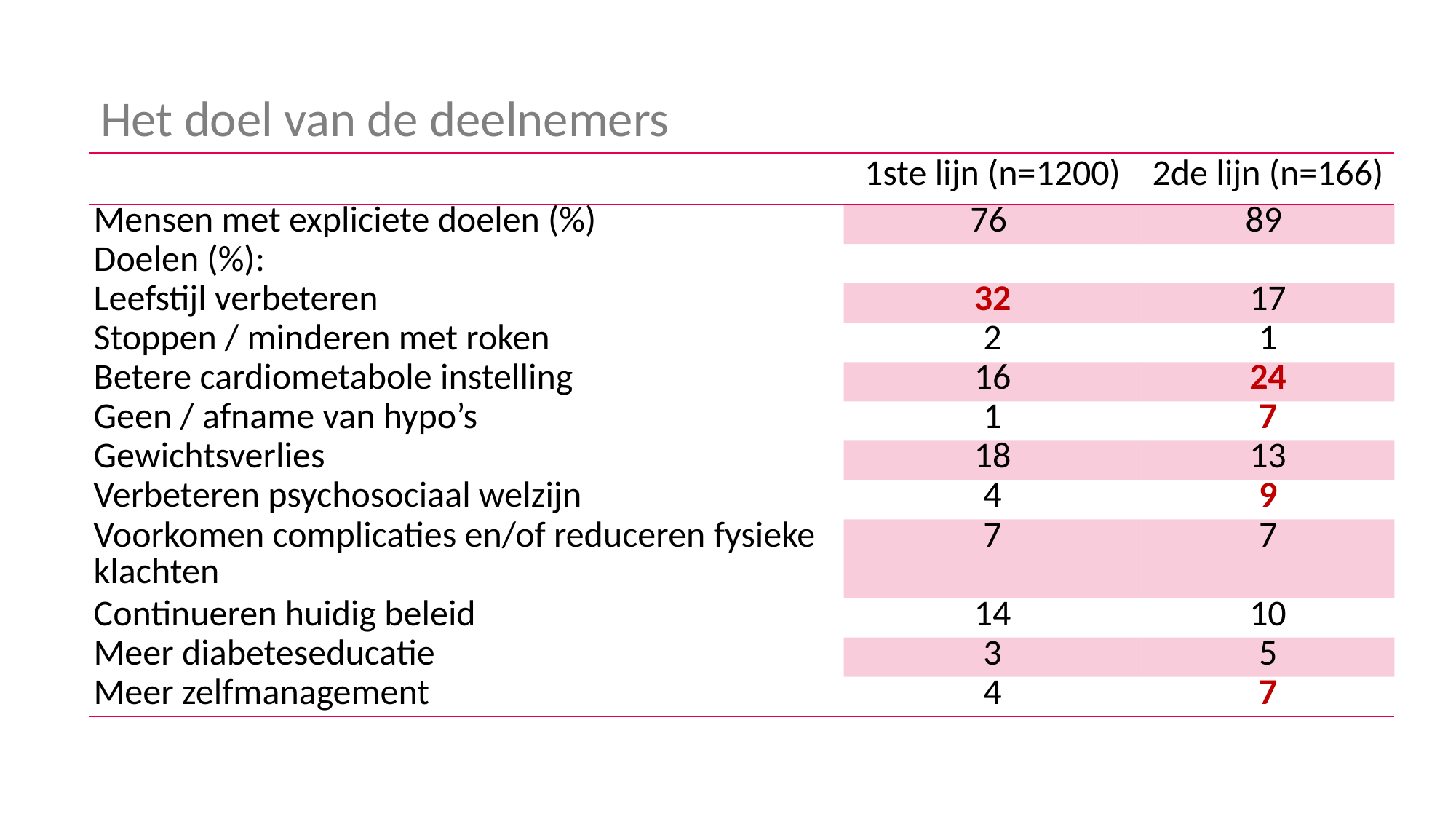

Het doel van de deelnemers
|  | 1ste lijn (n=1200) | 2de lijn (n=166) |
| --- | --- | --- |
| Mensen met expliciete doelen (%) | 76 | 89 |
| Doelen (%): |  |  |
| Leefstijl verbeteren | 32 | 17 |
| Stoppen / minderen met roken | 2 | 1 |
| Betere cardiometabole instelling | 16 | 24 |
| Geen / afname van hypo’s | 1 | 7 |
| Gewichtsverlies | 18 | 13 |
| Verbeteren psychosociaal welzijn | 4 | 9 |
| Voorkomen complicaties en/of reduceren fysieke klachten | 7 | 7 |
| Continueren huidig beleid | 14 | 10 |
| Meer diabeteseducatie | 3 | 5 |
| Meer zelfmanagement | 4 | 7 |